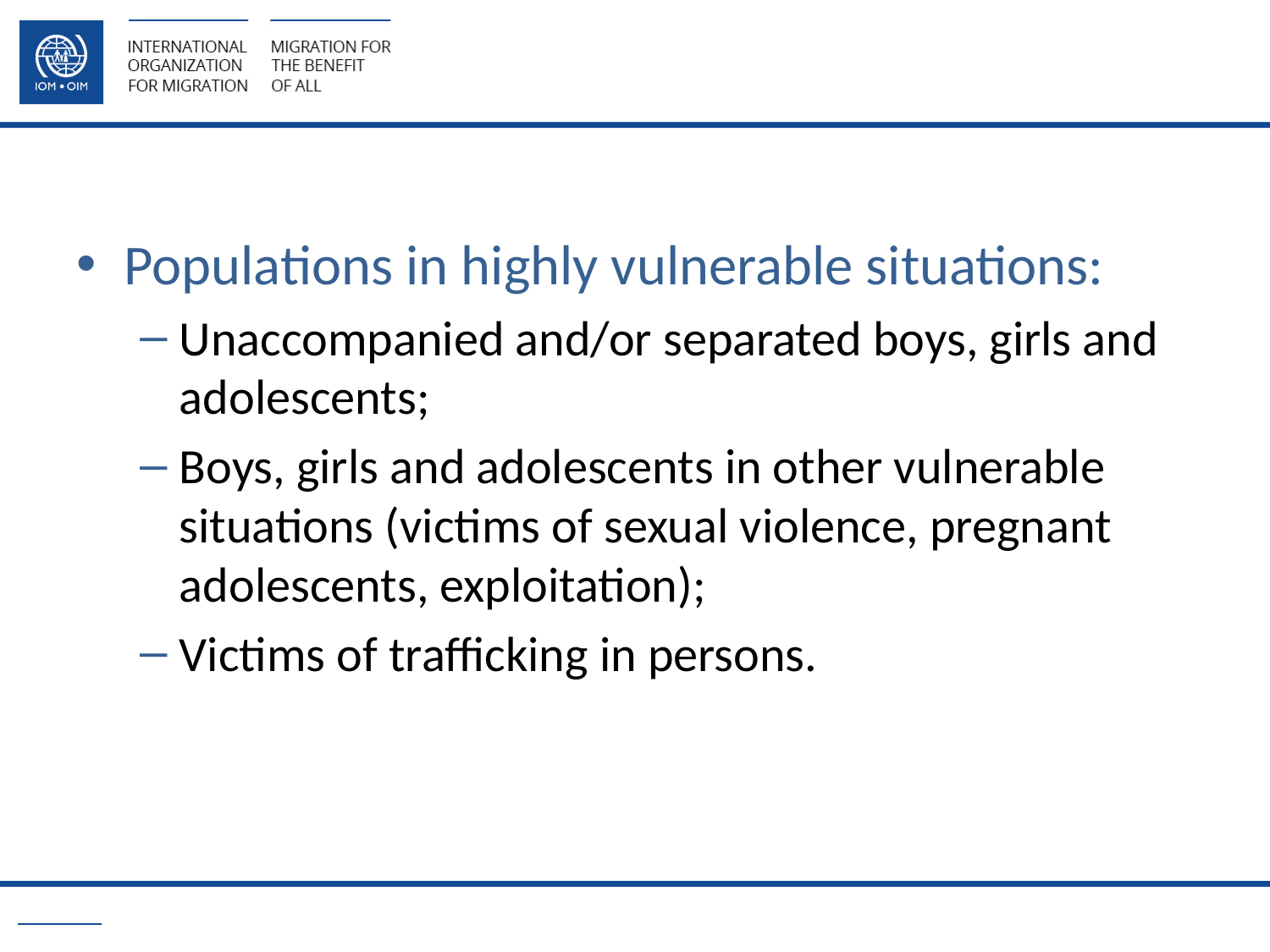

Populations in highly vulnerable situations:
Unaccompanied and/or separated boys, girls and adolescents;
Boys, girls and adolescents in other vulnerable situations (victims of sexual violence, pregnant adolescents, exploitation);
Victims of trafficking in persons.